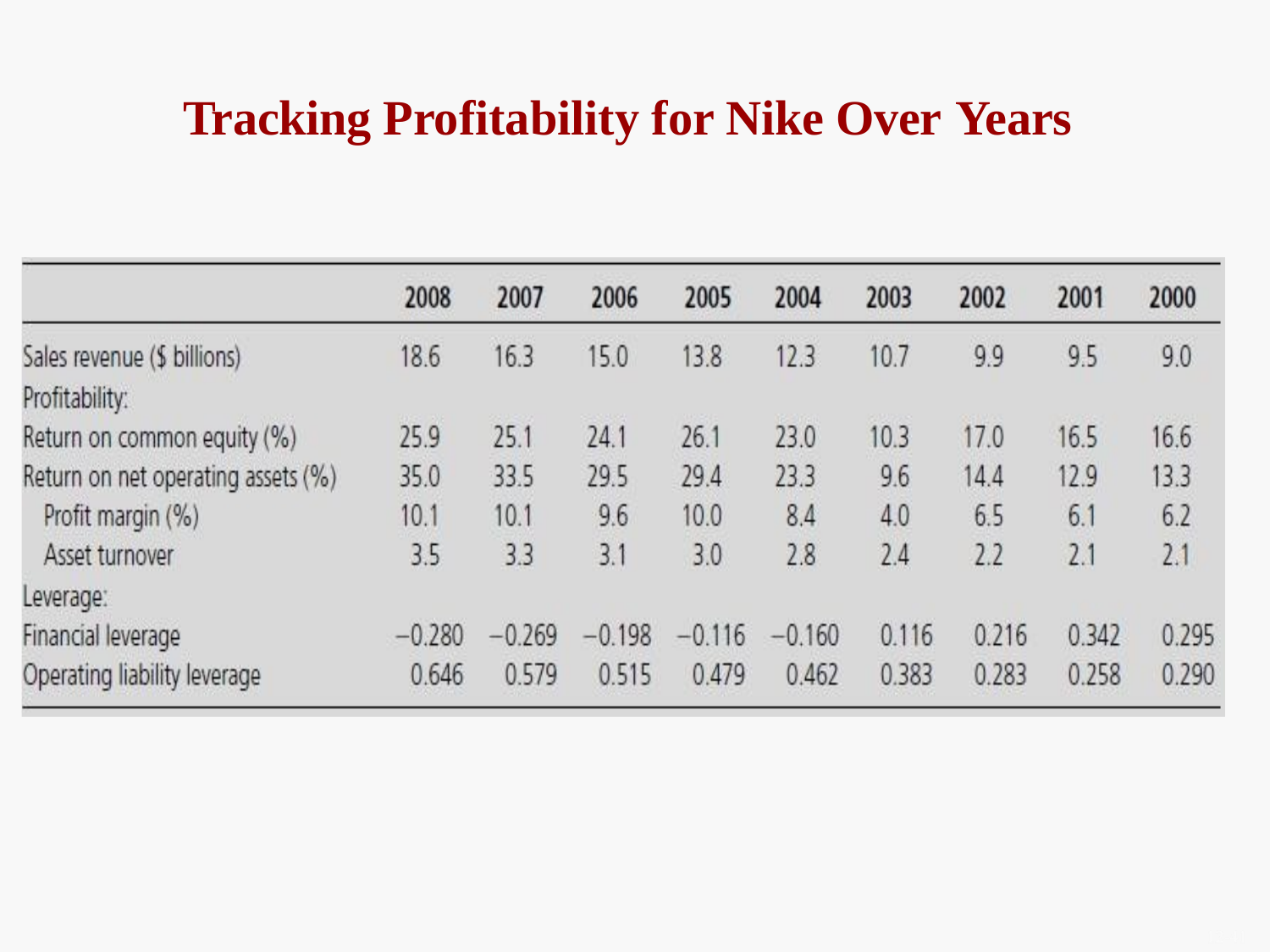

# Tracking Profitability for Nike Over Years